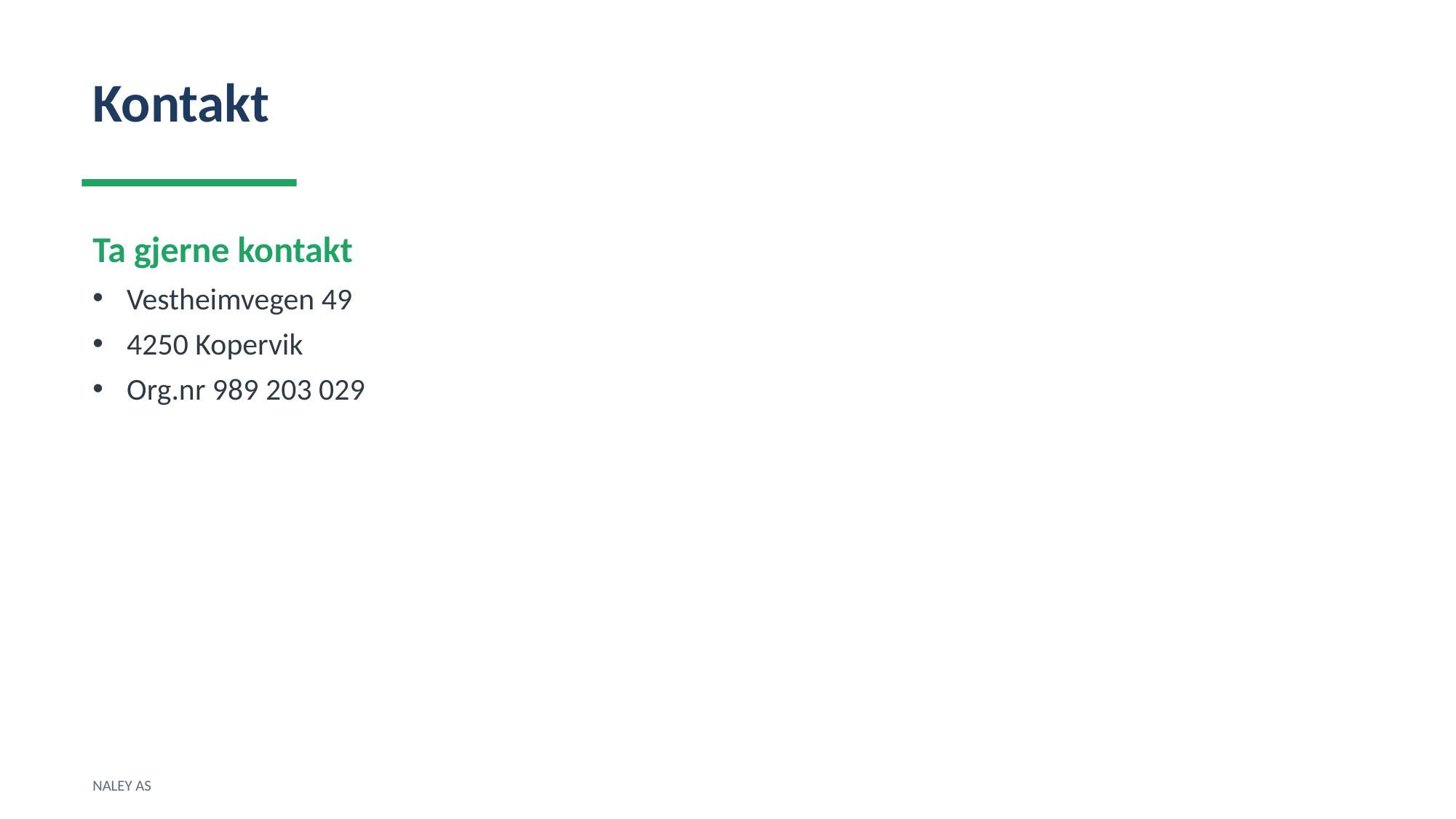

Kontakt

Ta gjerne kontakt
Vestheimvegen 49
4250 Kopervik
Org.nr 989 203 029
NALEY AS